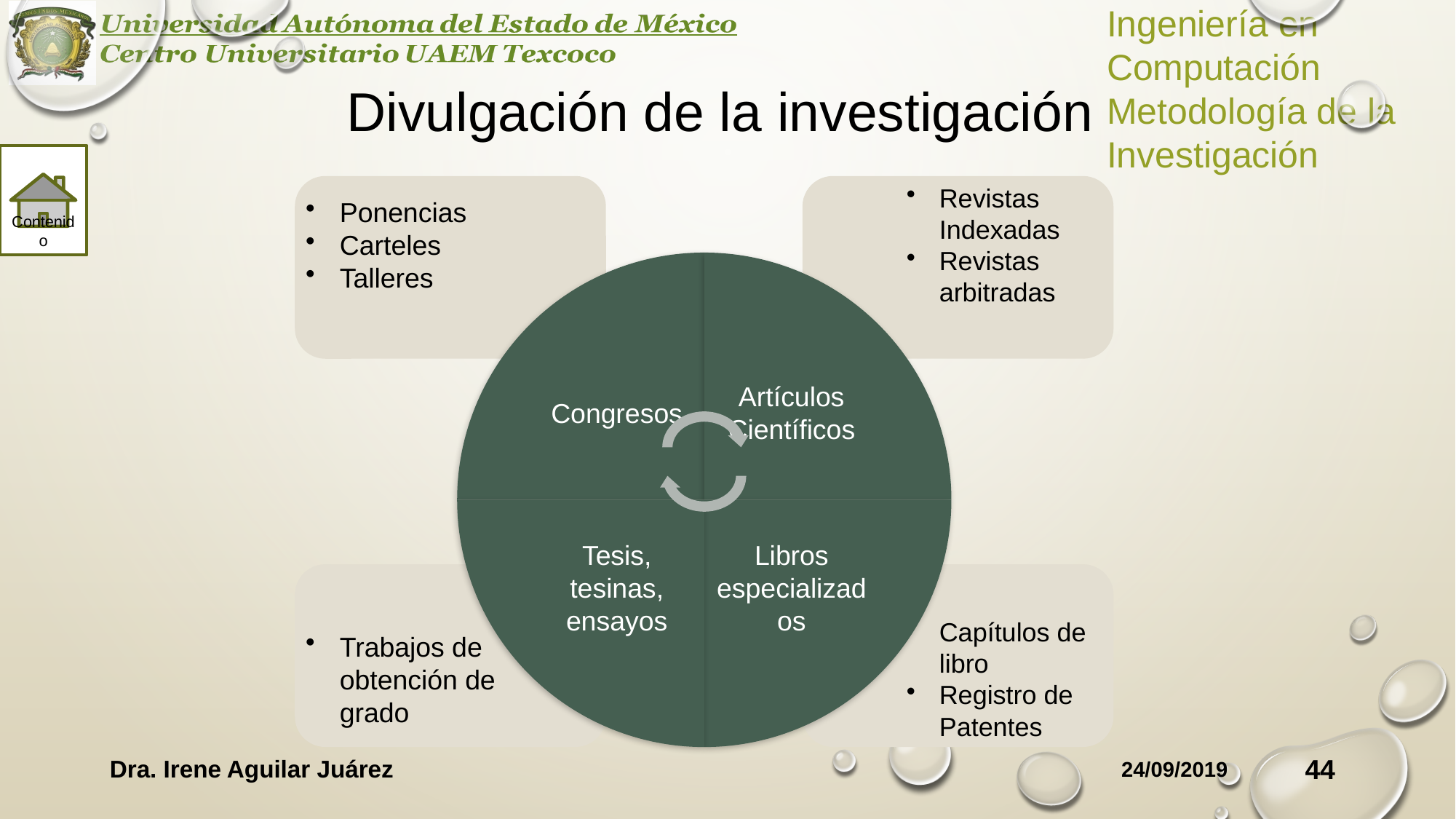

# Divulgación de la investigación
Contenido
Congresos
Ponencias
Artículos Científicos
Revistas Indexadas
Libros especializados
Capítulos de libro
Tesis, tesinas, ensayos
Carteles
Talleres
Revistas arbitradas
Trabajos de obtención de grado
Registro de Patentes
Dra. Irene Aguilar Juárez
44
24/09/2019